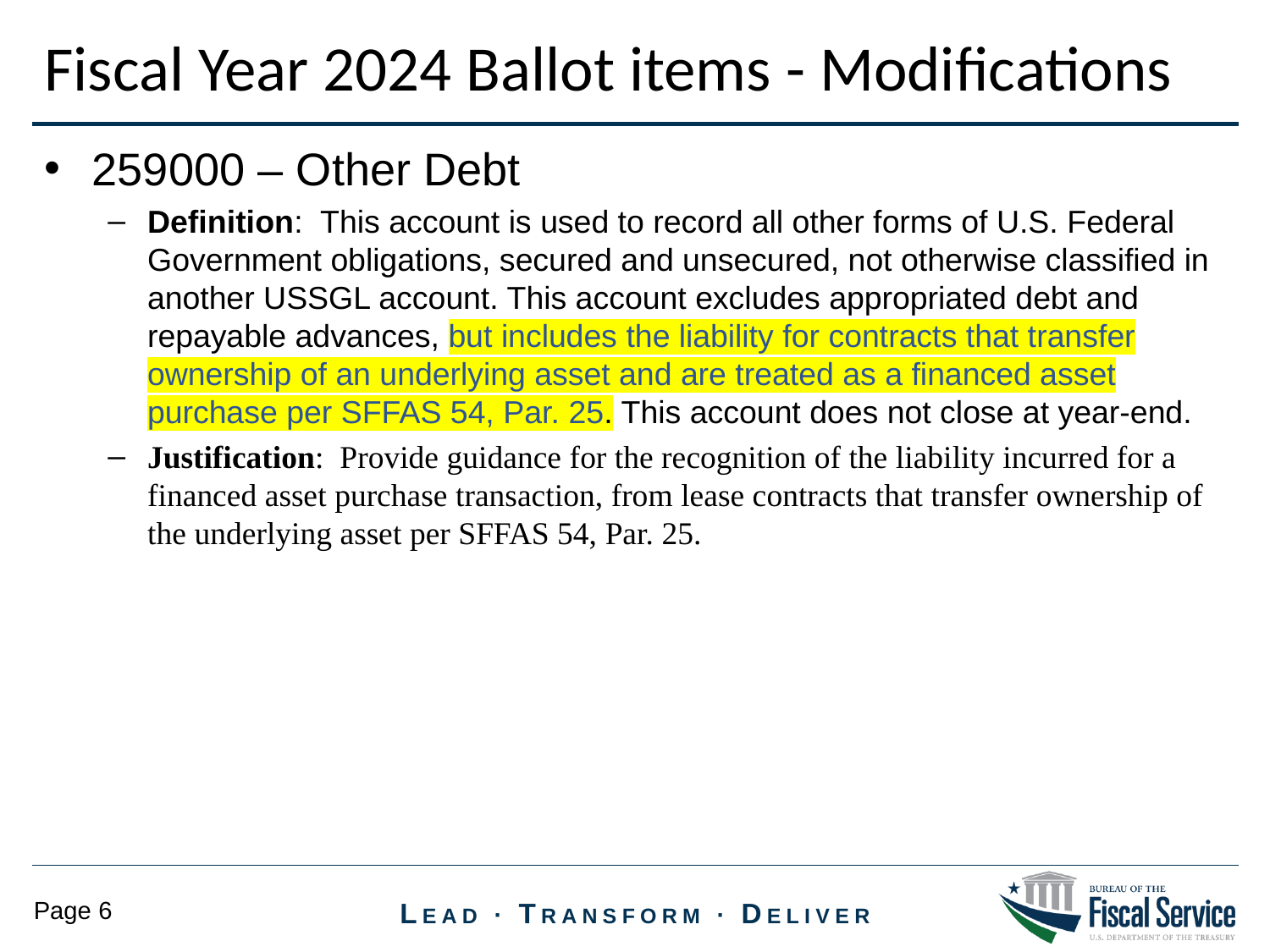

Fiscal Year 2024 Ballot items - Modifications
259000 – Other Debt
Definition:  This account is used to record all other forms of U.S. Federal Government obligations, secured and unsecured, not otherwise classified in another USSGL account. This account excludes appropriated debt and repayable advances, but includes the liability for contracts that transfer ownership of an underlying asset and are treated as a financed asset purchase per SFFAS 54, Par. 25. This account does not close at year-end.
Justification:  Provide guidance for the recognition of the liability incurred for a financed asset purchase transaction, from lease contracts that transfer ownership of the underlying asset per SFFAS 54, Par. 25.